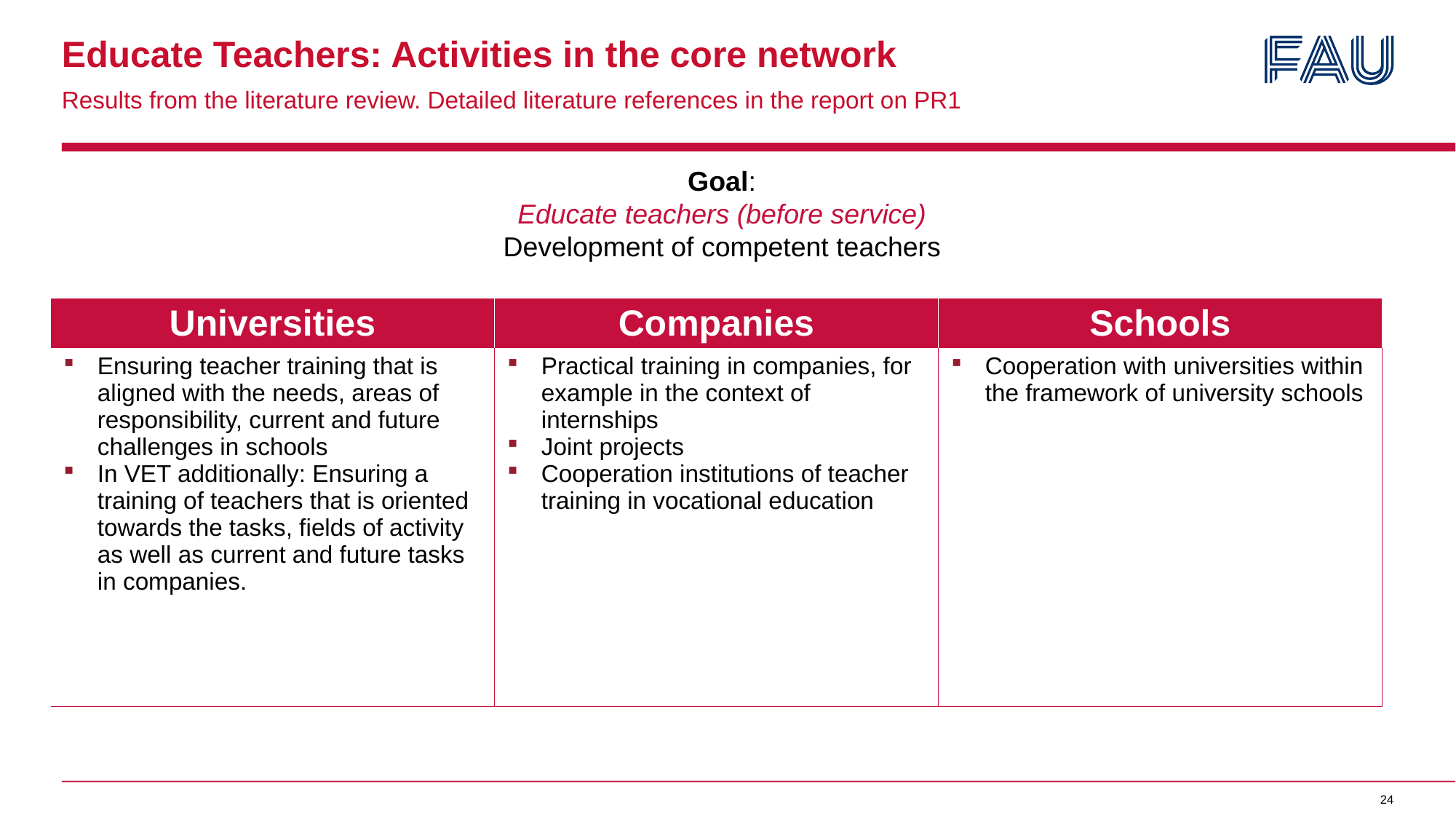

# Educate Teachers: Activities in the core network
Results from the literature review. Detailed literature references in the report on PR1
Goal:
Educate teachers (before service)
Development of competent teachers
| Universities | Companies | Schools |
| --- | --- | --- |
| Ensuring teacher training that is aligned with the needs, areas of responsibility, current and future challenges in schools In VET additionally: Ensuring a training of teachers that is oriented towards the tasks, fields of activity as well as current and future tasks in companies. | Practical training in companies, for example in the context of internships Joint projects Cooperation institutions of teacher training in vocational education | Cooperation with universities within the framework of university schools |
24